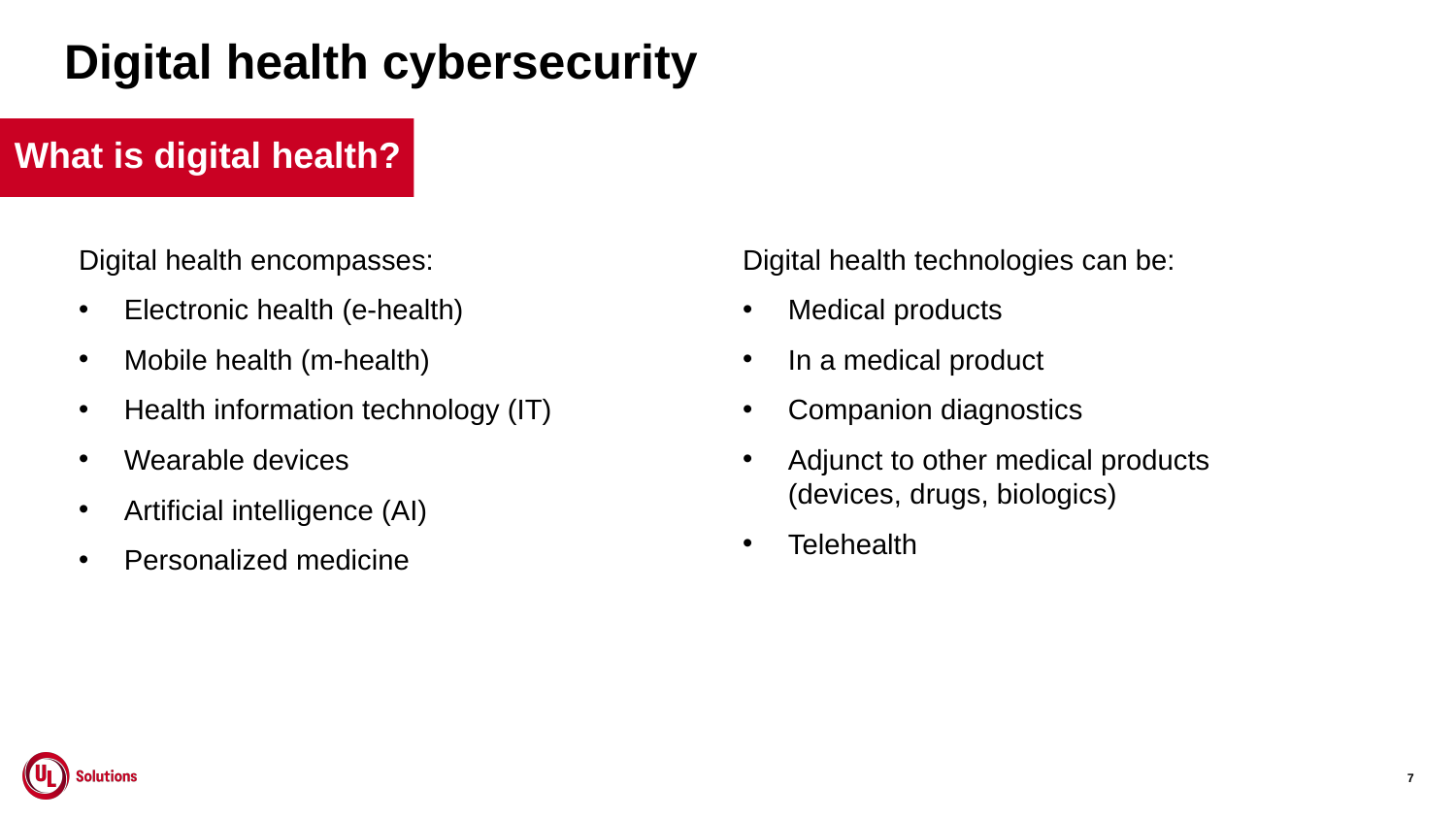

Digital health cybersecurity

# What is digital health?
Digital health encompasses:
Electronic health (e-health)
Mobile health (m-health)
Health information technology (IT)
Wearable devices
Artificial intelligence (AI)
Personalized medicine

Digital health technologies can be:
Medical products
In a medical product
Companion diagnostics
Adjunct to other medical products (devices, drugs, biologics)
Telehealth

7